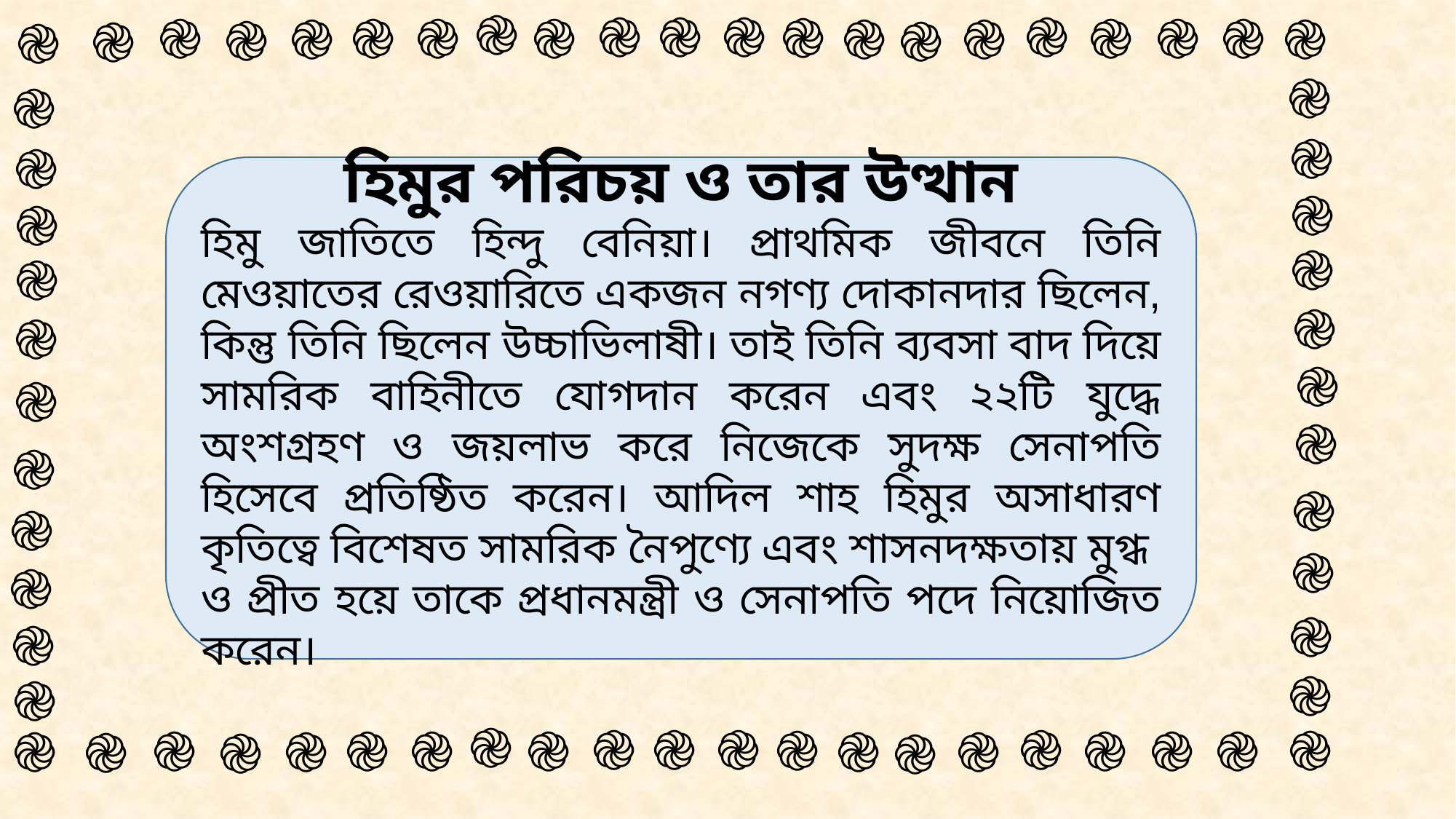

֎
֎
֎
֎
֎
֎
֎
֎
֎
֎
֎
֎
֎
֎
֎
֎
֎
֎
֎
֎
֎
֎
֎
֎
֎
হিমুর পরিচয় ও তার উত্থান
হিমু জাতিতে হিন্দু বেনিয়া। প্রাথমিক জীবনে তিনি মেওয়াতের রেওয়ারিতে একজন নগণ্য দোকানদার ছিলেন, কিন্তু তিনি ছিলেন উচ্চাভিলাষী। তাই তিনি ব্যবসা বাদ দিয়ে সামরিক বাহিনীতে যোগদান করেন এবং ২২টি যুদ্ধে অংশগ্রহণ ও জয়লাভ করে নিজেকে সুদক্ষ সেনাপতি হিসেবে প্রতিষ্ঠিত করেন। আদিল শাহ হিমুর অসাধারণ কৃতিত্বে বিশেষত সামরিক নৈপুণ্যে এবং শাসনদক্ষতায় মুগ্ধ  ও প্রীত হয়ে তাকে প্রধানমন্ত্রী ও সেনাপতি পদে নিয়োজিত করেন।
֎
֎
֎
֎
֎
֎
֎
֎
֎
֎
֎
֎
֎
֎
֎
֎
֎
֎
মোঃ আরিফুল কবির, প্রভাষক,ইসলামের ইতিহাস ও সংস্কৃতি, চাপুইর ইসলামিয়া আলিম মাদ্রাসা,সদর, ব্রাহ্মণবাড়িয়া।
֎
֎
֎
֎
֎
֎
֎
֎
֎
֎
֎
֎
֎
֎
֎
֎
֎
֎
֎
֎
֎